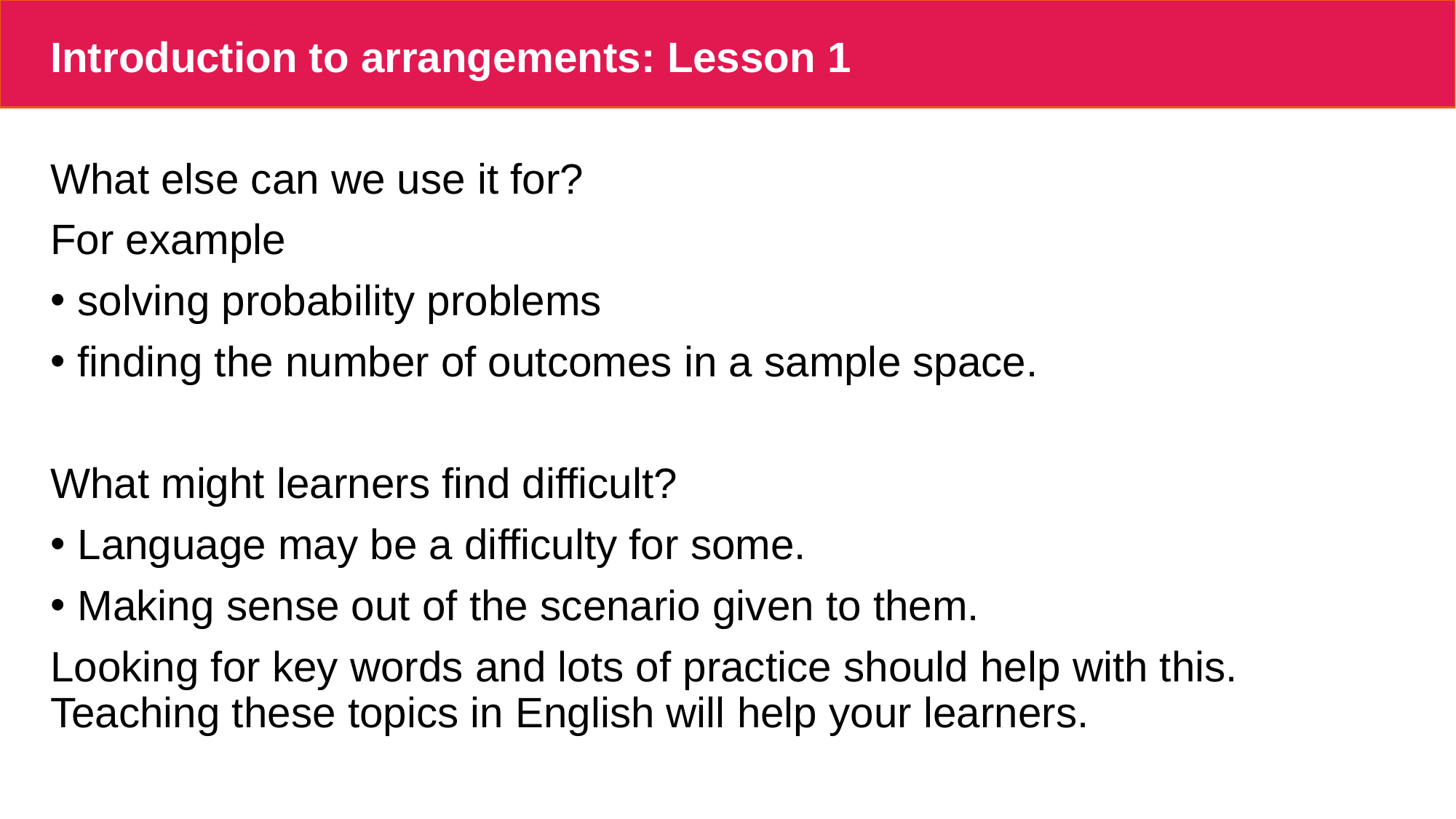

# Introduction to arrangements: Lesson 1
What else can we use it for?
For example
solving probability problems
finding the number of outcomes in a sample space.

What might learners find difficult?
Language may be a difficulty for some.
Making sense out of the scenario given to them.
Looking for key words and lots of practice should help with this. Teaching these topics in English will help your learners.